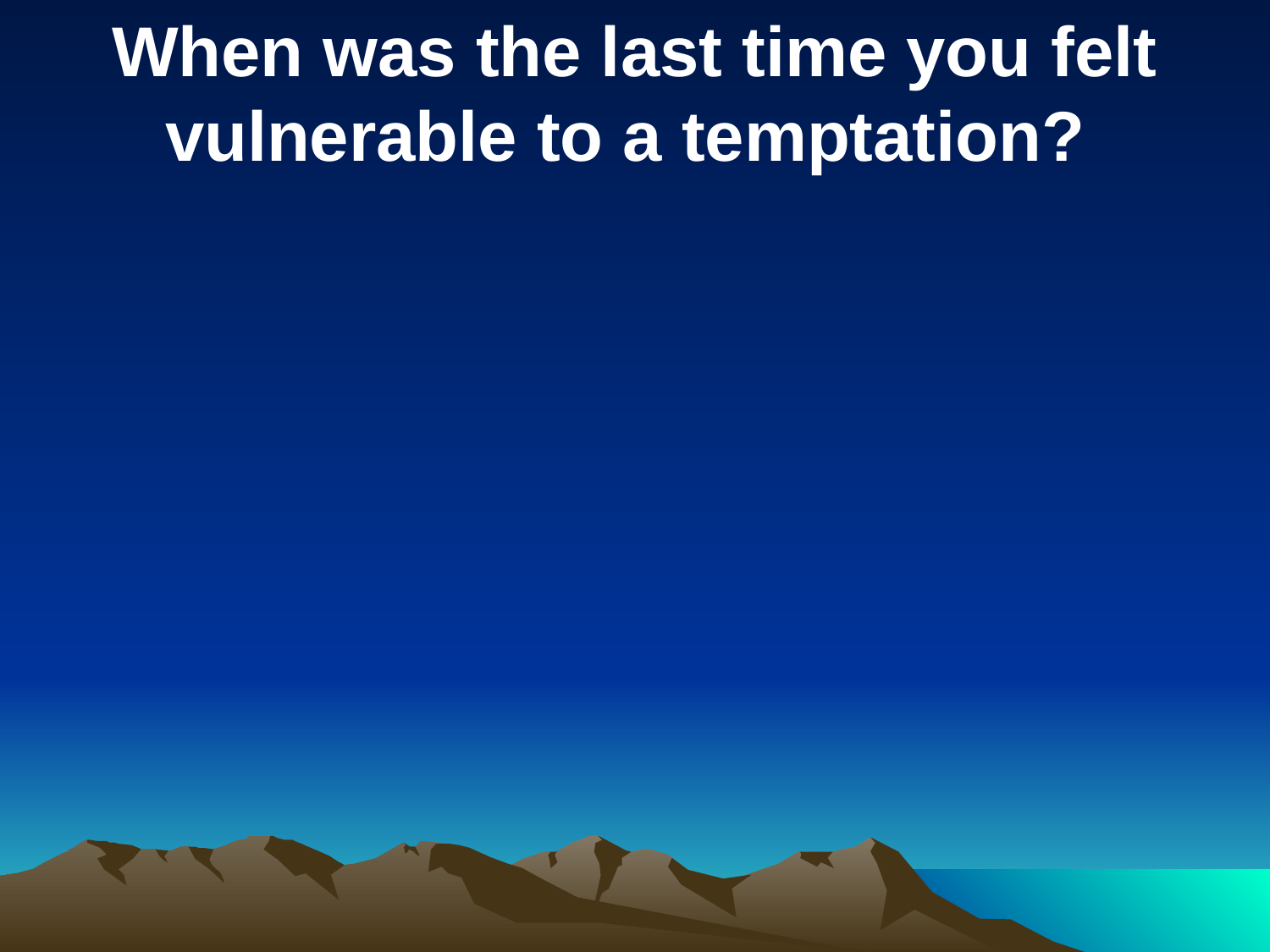

When was the last time you felt vulnerable to a temptation?